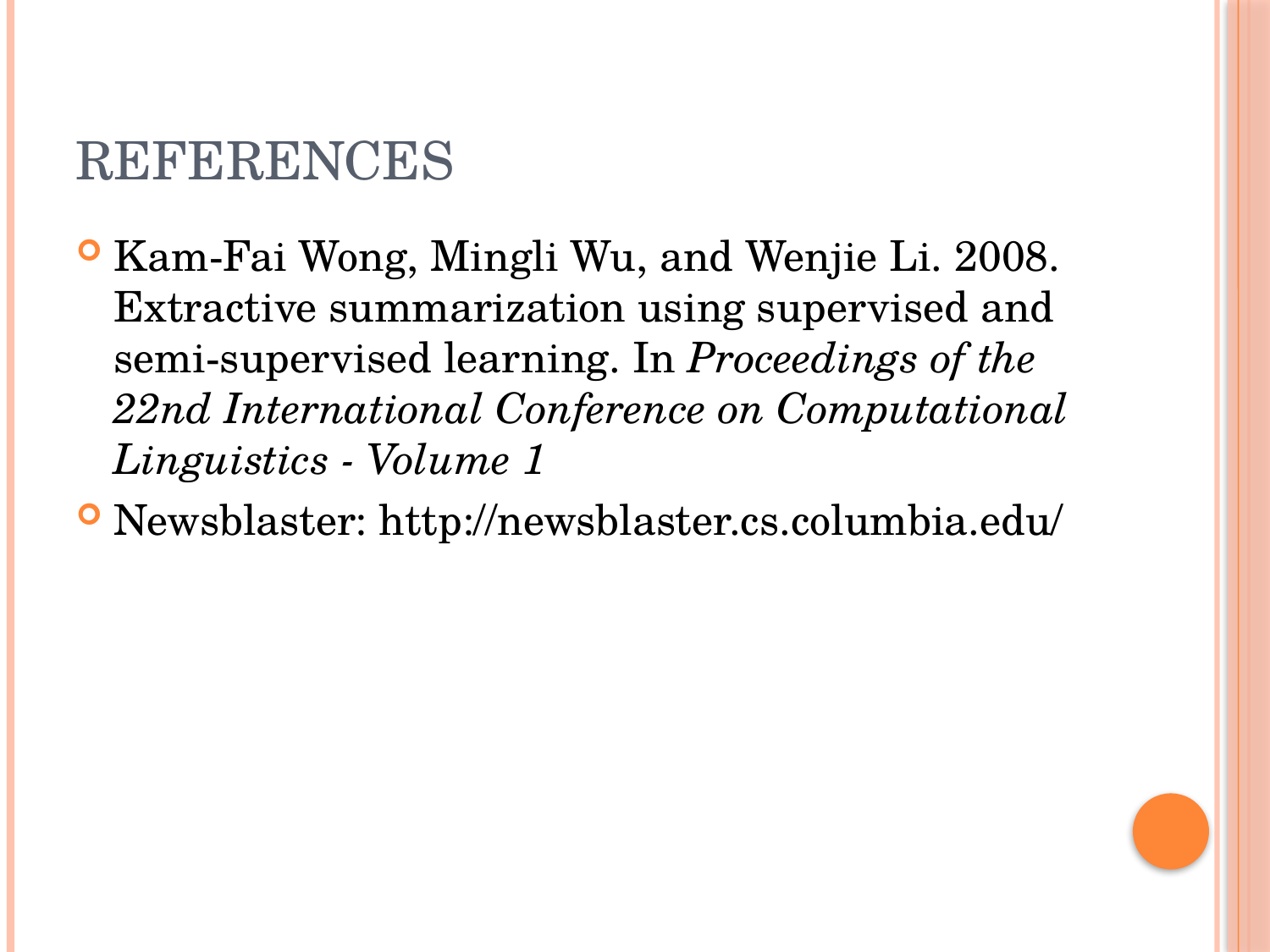

# References
Kam-Fai Wong, Mingli Wu, and Wenjie Li. 2008. Extractive summarization using supervised and semi-supervised learning. In Proceedings of the 22nd International Conference on Computational Linguistics - Volume 1
Newsblaster: http://newsblaster.cs.columbia.edu/